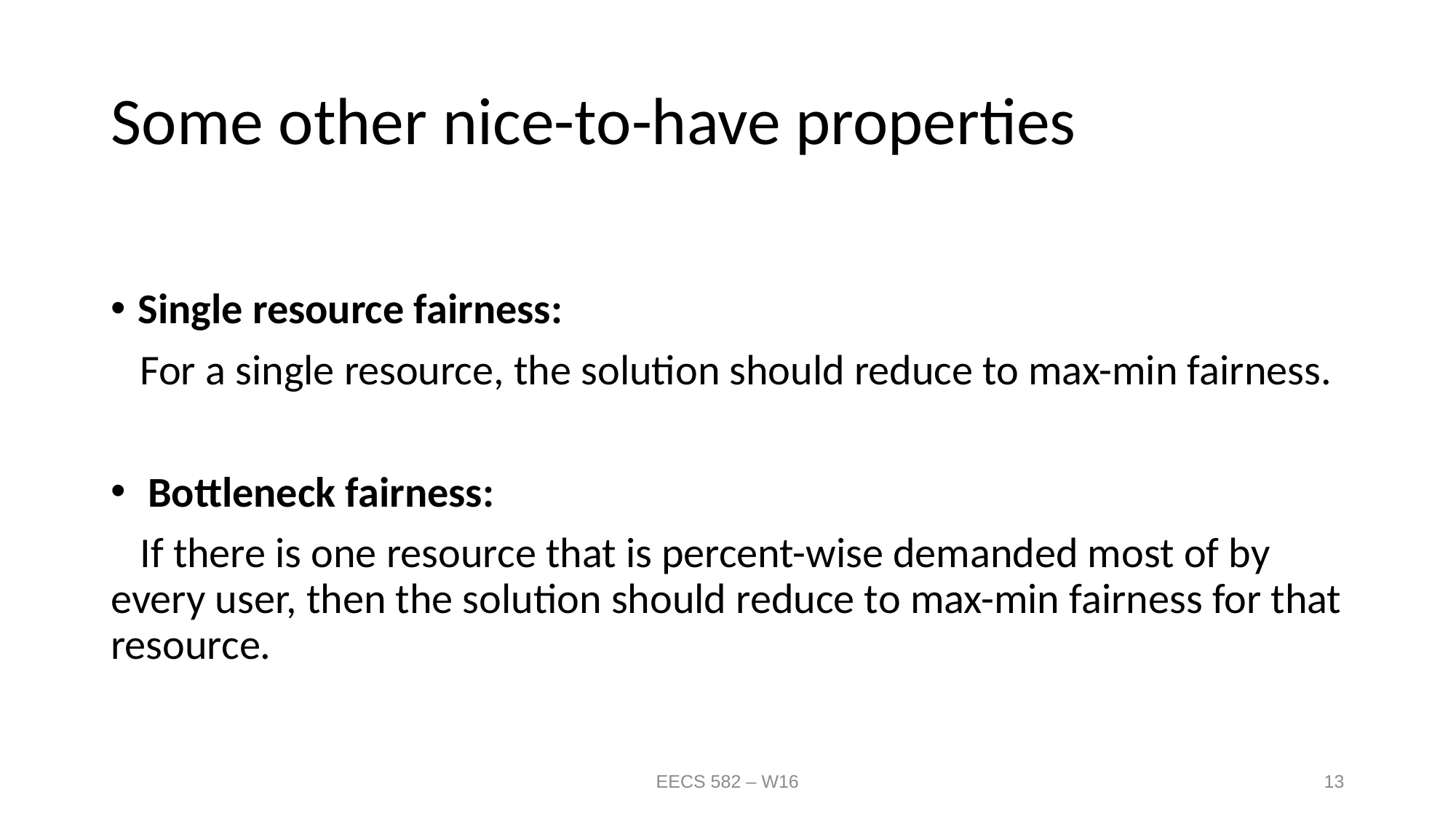

# Some other nice-to-have properties
Single resource fairness:
   For a single resource, the solution should reduce to max-min fairness.

 Bottleneck fairness:
   If there is one resource that is percent-wise demanded most of by every user, then the solution should reduce to max-min fairness for that resource.
EECS 582 – W16
13